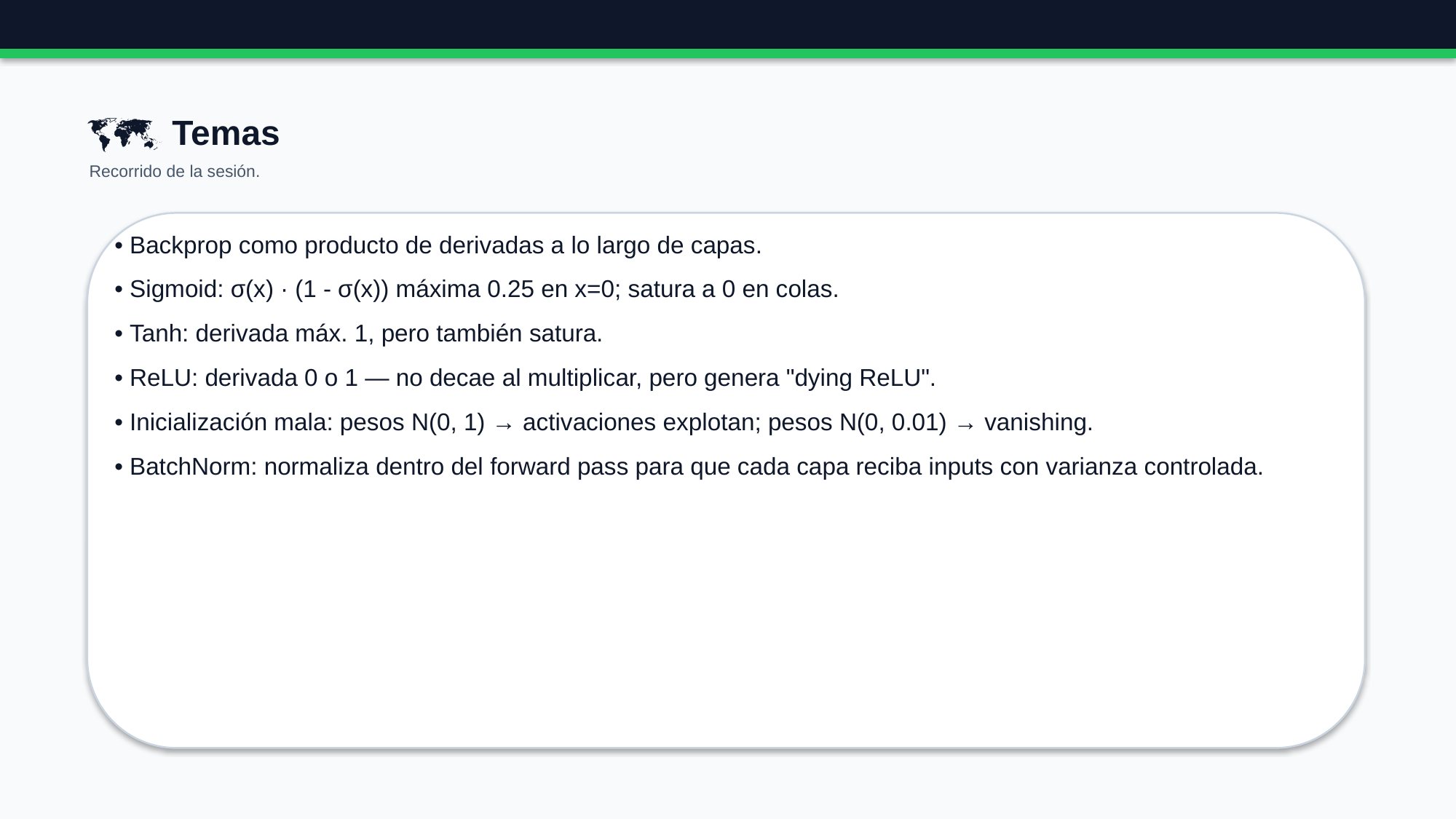

🗺️ Temas
Recorrido de la sesión.

• Backprop como producto de derivadas a lo largo de capas.
• Sigmoid: σ(x) · (1 - σ(x)) máxima 0.25 en x=0; satura a 0 en colas.
• Tanh: derivada máx. 1, pero también satura.
• ReLU: derivada 0 o 1 — no decae al multiplicar, pero genera "dying ReLU".
• Inicialización mala: pesos N(0, 1) → activaciones explotan; pesos N(0, 0.01) → vanishing.
• BatchNorm: normaliza dentro del forward pass para que cada capa reciba inputs con varianza controlada.